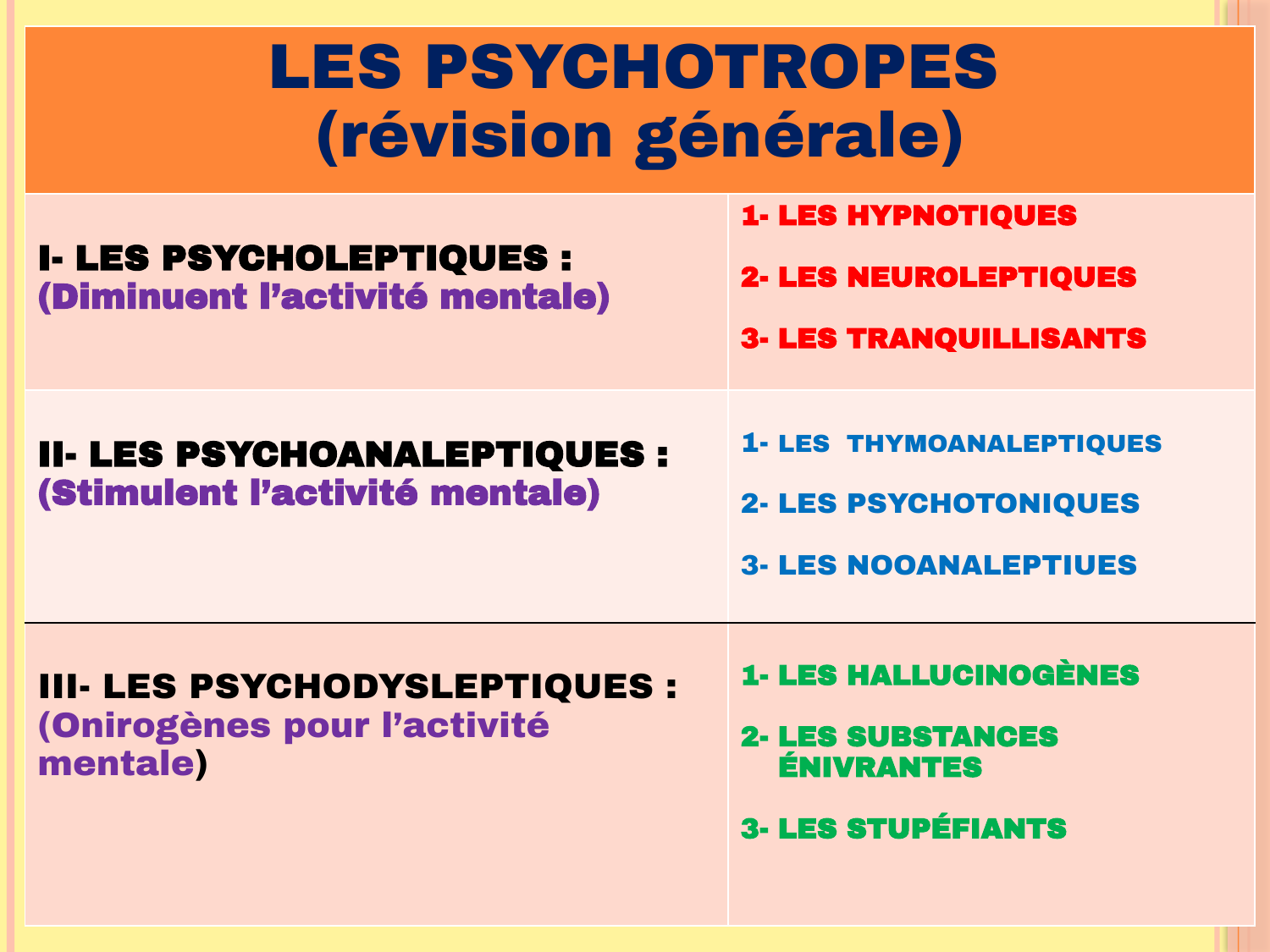

| LES PSYCHOTROPES (révision générale) |  |
| --- | --- |
| I- LES PSYCHOLEPTIQUES : (Diminuent l’activité mentale) | 1- LES HYPNOTIQUES 2- LES NEUROLEPTIQUES 3- LES TRANQUILLISANTS |
| II- LES PSYCHOANALEPTIQUES : (Stimulent l’activité mentale) | 1- LES THYMOANALEPTIQUES 2- LES PSYCHOTONIQUES 3- LES NOOANALEPTIUES |
| III- LES PSYCHODYSLEPTIQUES : (Onirogènes pour l’activité mentale) | 1- LES HALLUCINOGÈNES 2- LES SUBSTANCES ÉNIVRANTES 3- LES STUPÉFIANTS |